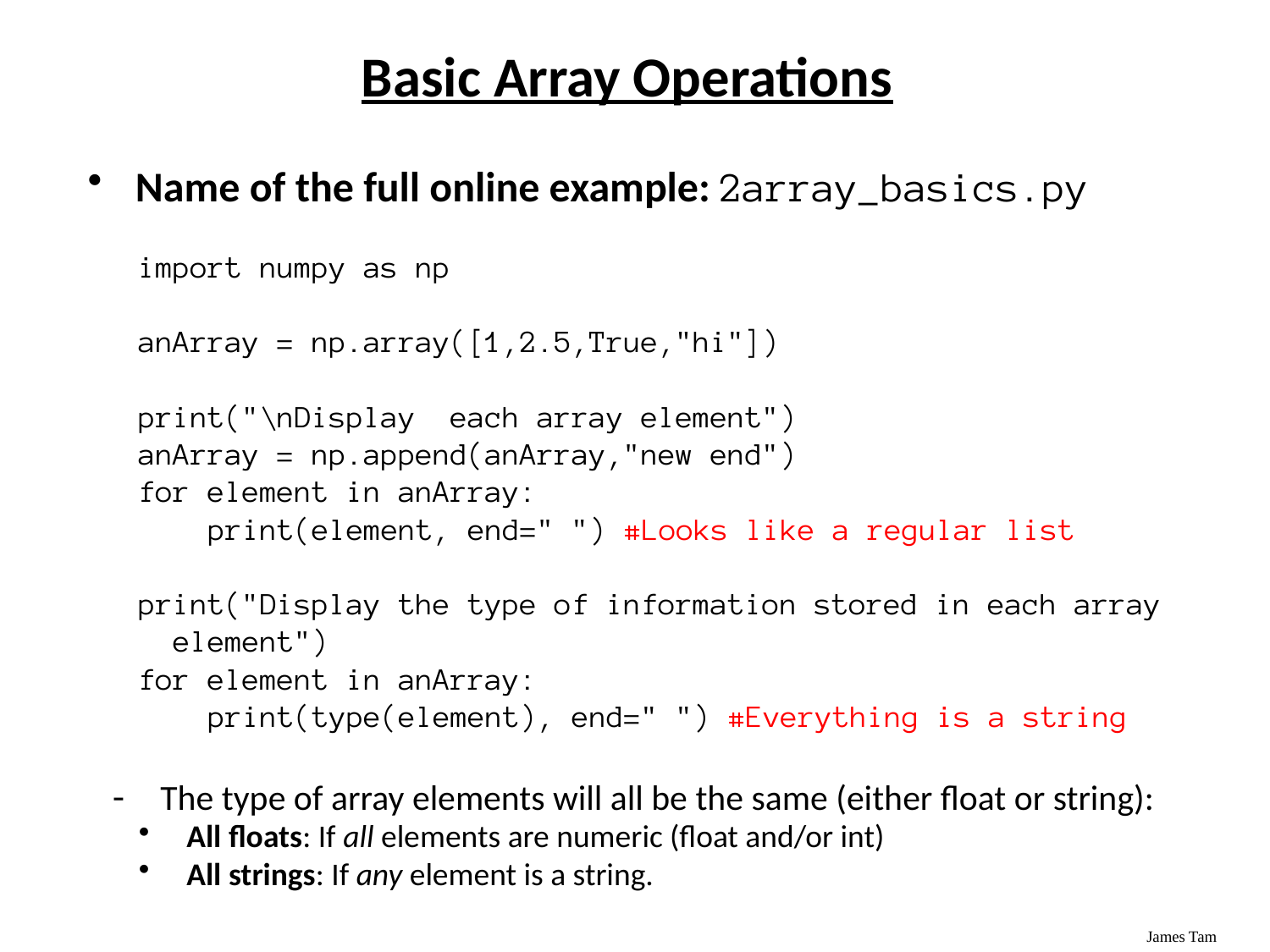

# Basic Array Operations
Name of the full online example: 2array_basics.py

import numpy as np

anArray = np.array([1,2.5,True,"hi"])

print("\nDisplay  each array element")
anArray = np.append(anArray,"new end")
for element in anArray:
    print(element, end=" ") #Looks like a regular list

print("Display the type of information stored in each array
  element")
for element in anArray:
    print(type(element), end=" ") #Everything is a string

The type of array elements will all be the same (either float or string):
All floats: If all elements are numeric (float and/or int)
All strings: If any element is a string.